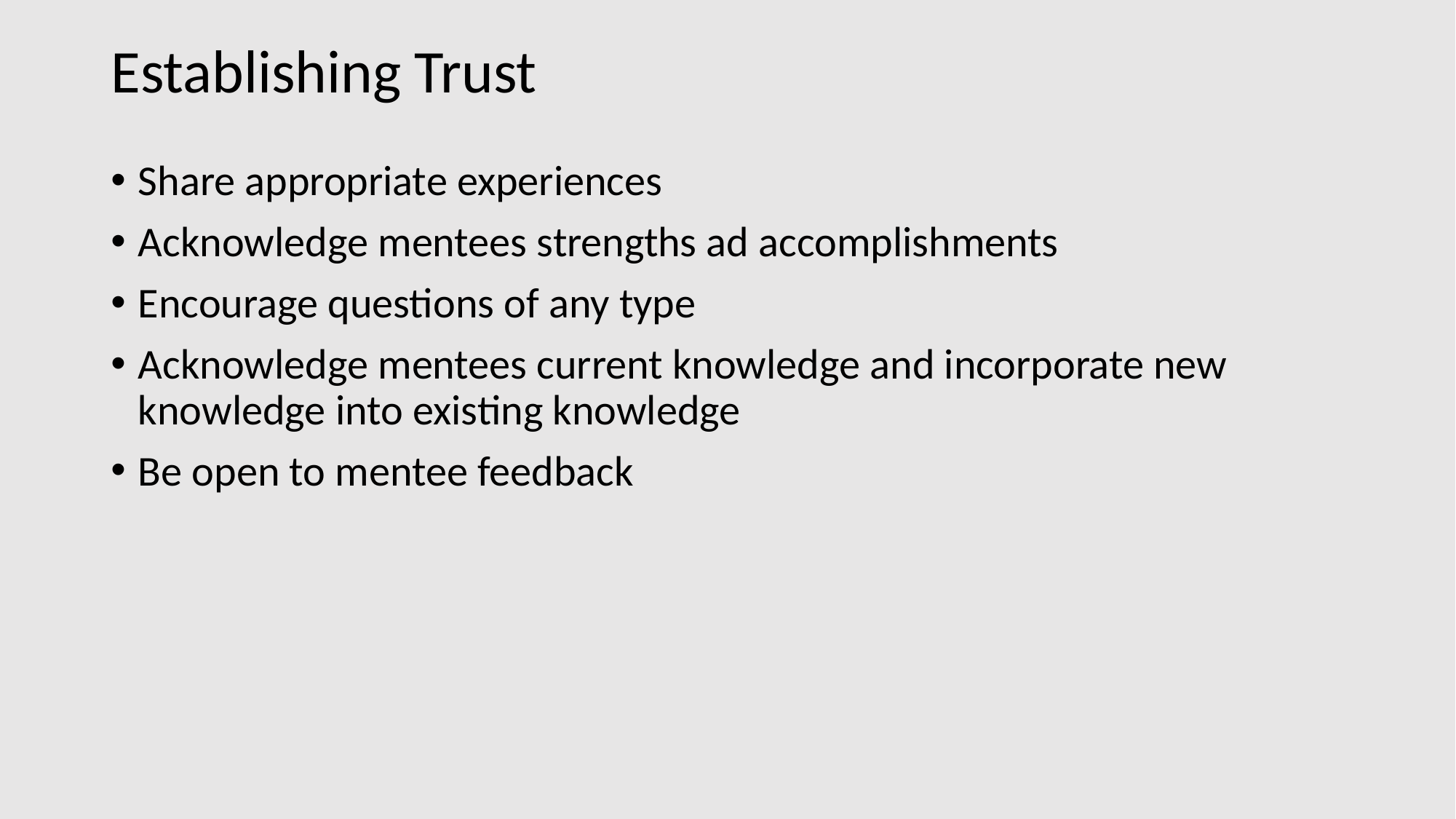

# Establishing Trust
Share appropriate experiences
Acknowledge mentees strengths ad accomplishments
Encourage questions of any type
Acknowledge mentees current knowledge and incorporate new knowledge into existing knowledge
Be open to mentee feedback